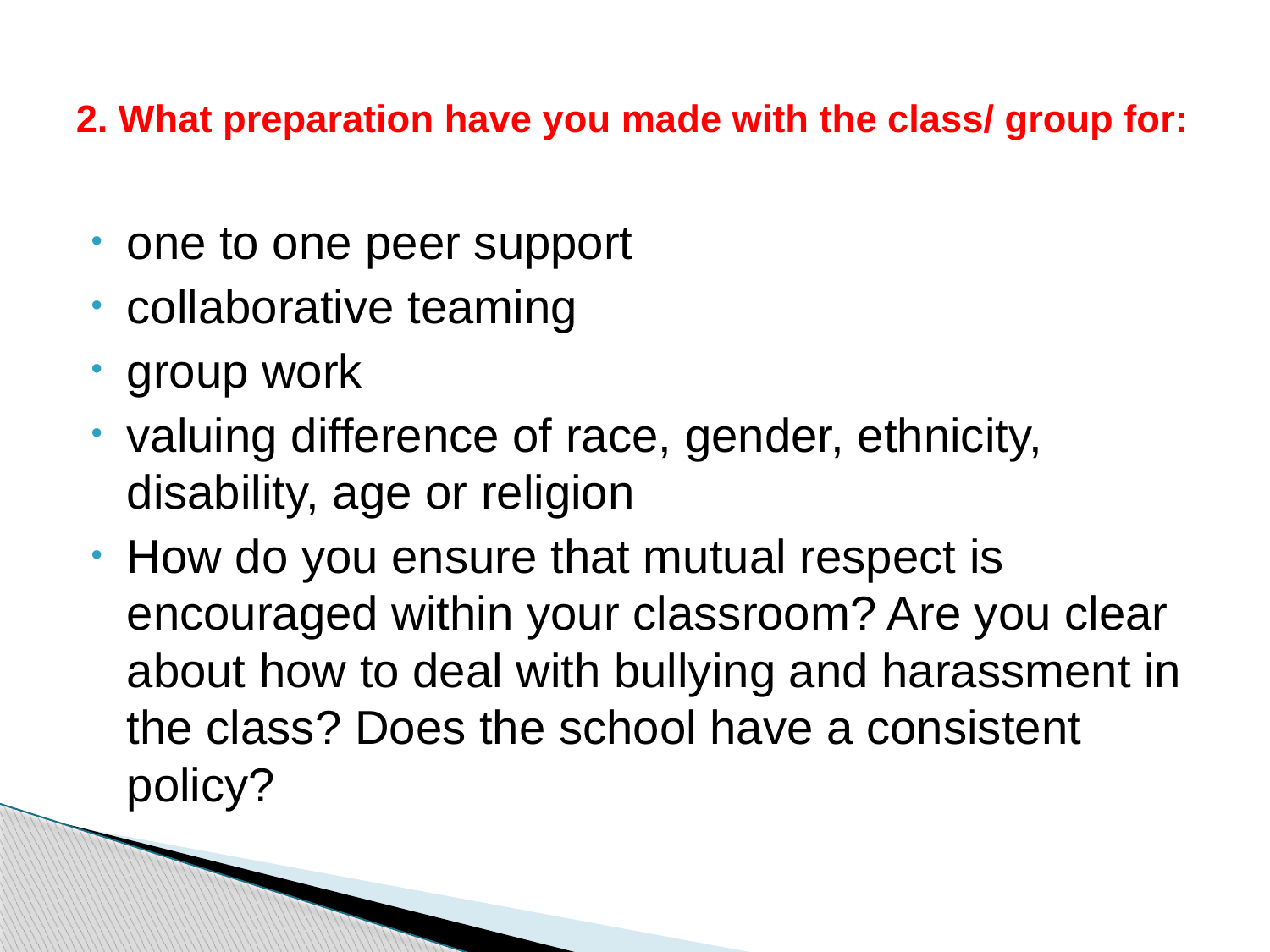

# 2. What preparation have you made with the class/ group for:
one to one peer support
collaborative teaming
group work
valuing difference of race, gender, ethnicity, disability, age or religion
How do you ensure that mutual respect is encouraged within your classroom? Are you clear about how to deal with bullying and harassment in the class? Does the school have a consistent policy?